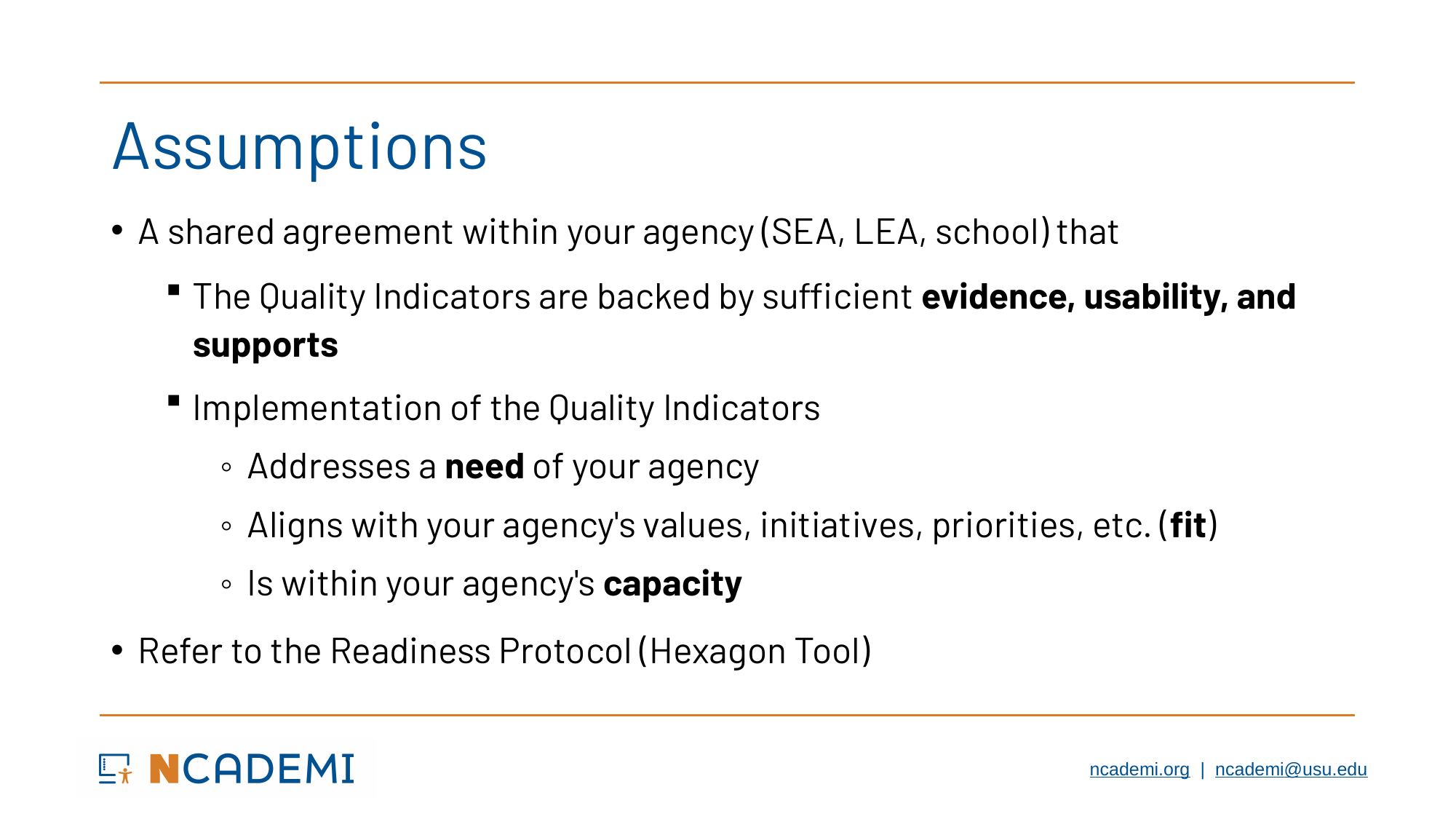

# Assumptions
A shared agreement within your agency (SEA, LEA, school) that
The Quality Indicators are backed by sufficient evidence, usability, and supports
Implementation of the Quality Indicators
Addresses a need of your agency
Aligns with your agency's values, initiatives, priorities, etc. (fit)
Is within your agency's capacity
Refer to the Readiness Protocol (Hexagon Tool)